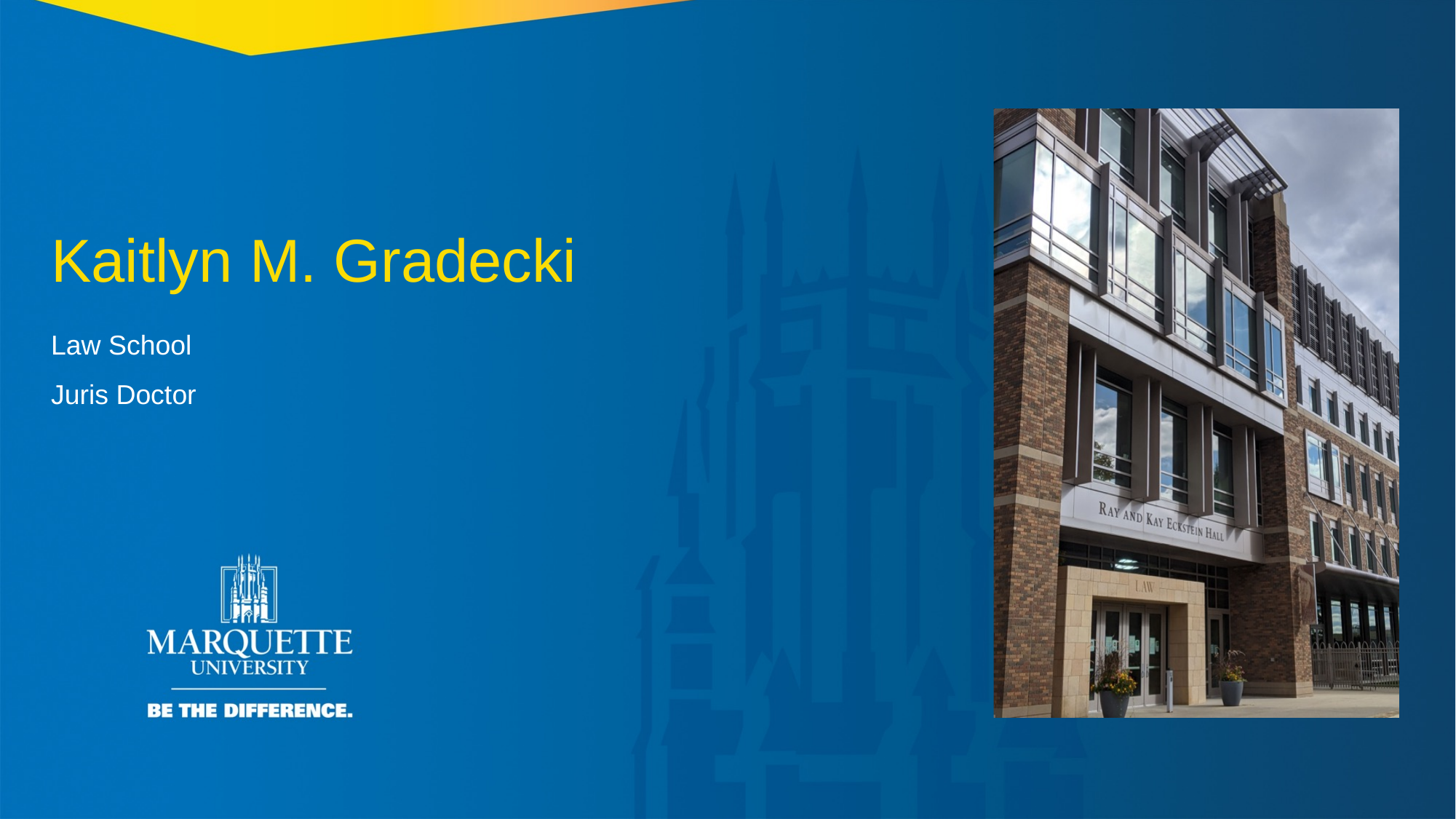

Kaitlyn M. Gradecki
Law School
Juris Doctor